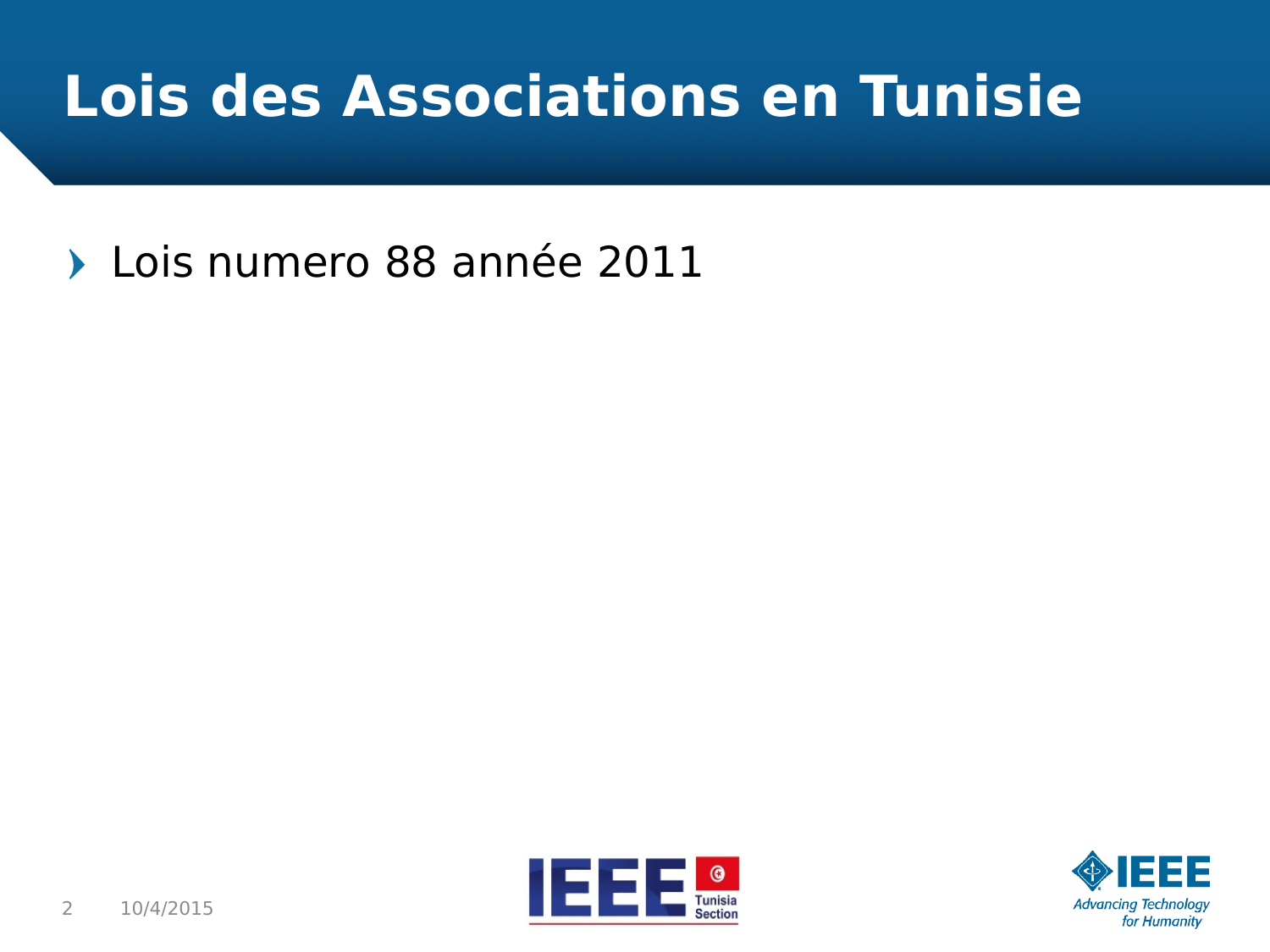

# Lois des Associations en Tunisie
Lois numero 88 année 2011
2
10/4/2015